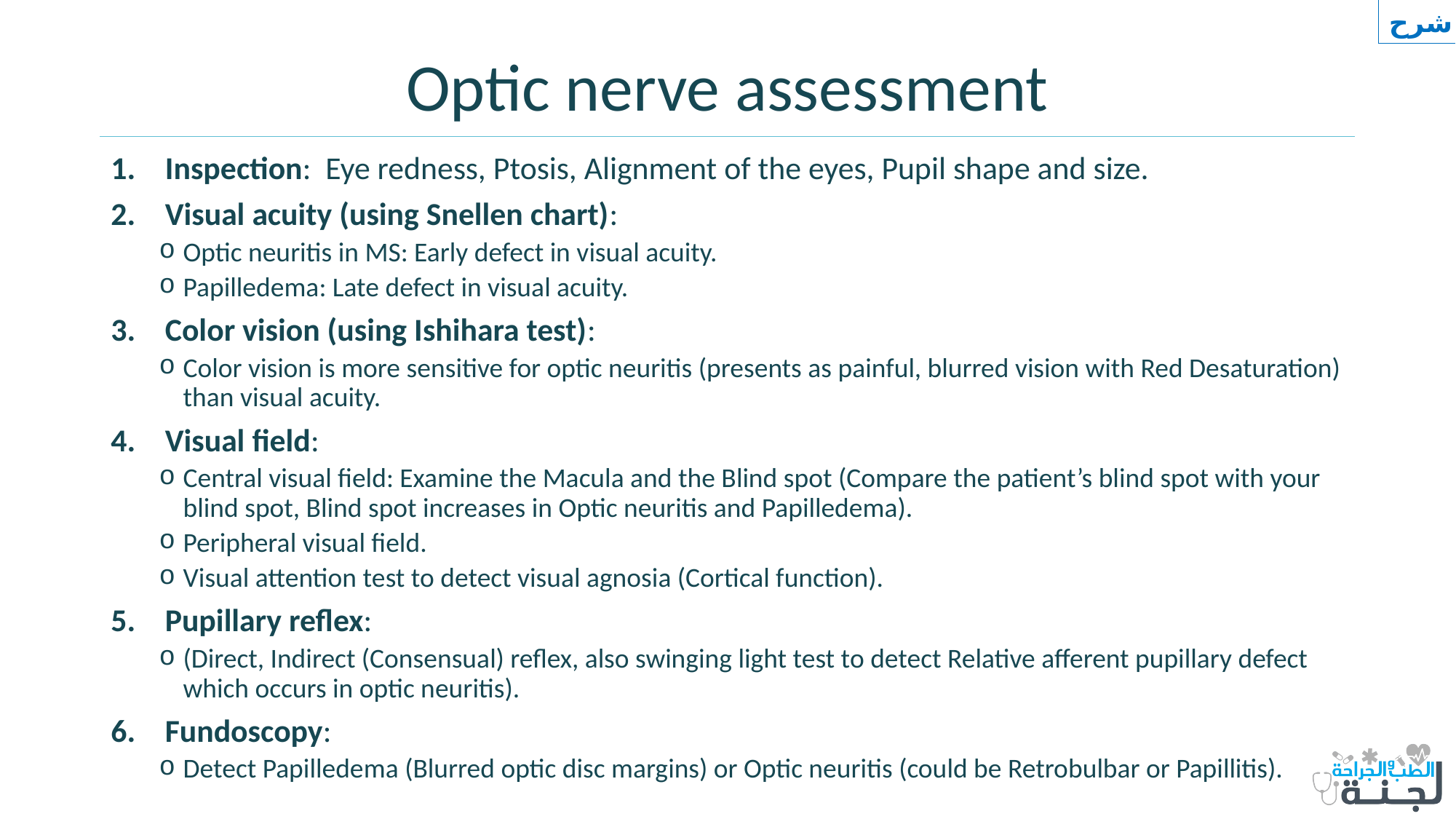

شرح
# Optic nerve assessment
Inspection:  Eye redness, Ptosis, Alignment of the eyes, Pupil shape and size.
Visual acuity (using Snellen chart):
Optic neuritis in MS: Early defect in visual acuity.
Papilledema: Late defect in visual acuity.
Color vision (using Ishihara test):
Color vision is more sensitive for optic neuritis (presents as painful, blurred vision with Red Desaturation) than visual acuity.
Visual field:
Central visual field: Examine the Macula and the Blind spot (Compare the patient’s blind spot with your blind spot, Blind spot increases in Optic neuritis and Papilledema).
Peripheral visual field.
Visual attention test to detect visual agnosia (Cortical function).
Pupillary reflex:
(Direct, Indirect (Consensual) reflex, also swinging light test to detect Relative afferent pupillary defect which occurs in optic neuritis).
Fundoscopy:
Detect Papilledema (Blurred optic disc margins) or Optic neuritis (could be Retrobulbar or Papillitis).